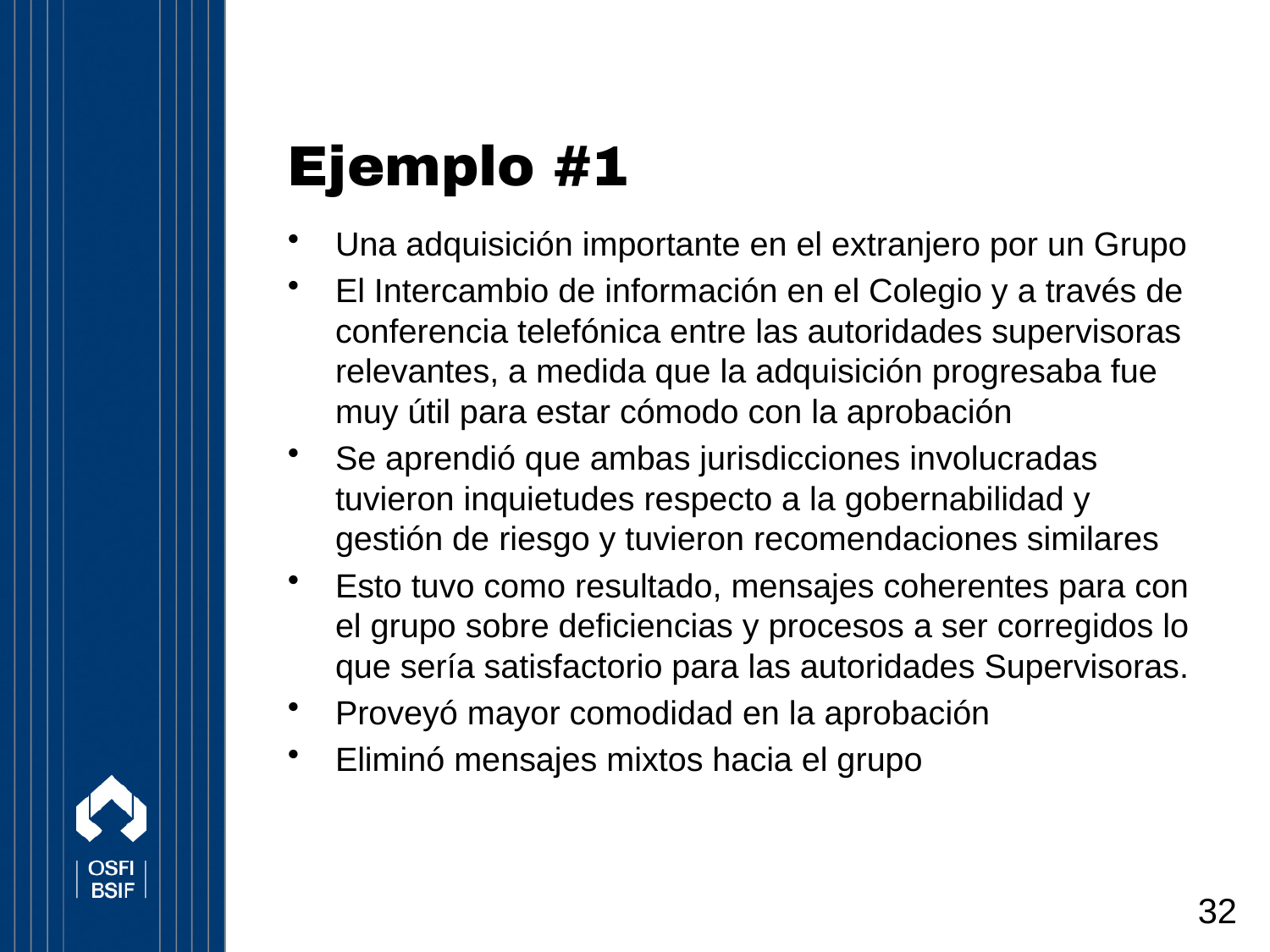

# Ejemplo #1
Una adquisición importante en el extranjero por un Grupo
El Intercambio de información en el Colegio y a través de conferencia telefónica entre las autoridades supervisoras relevantes, a medida que la adquisición progresaba fue muy útil para estar cómodo con la aprobación
Se aprendió que ambas jurisdicciones involucradas tuvieron inquietudes respecto a la gobernabilidad y gestión de riesgo y tuvieron recomendaciones similares
Esto tuvo como resultado, mensajes coherentes para con el grupo sobre deficiencias y procesos a ser corregidos lo que sería satisfactorio para las autoridades Supervisoras.
Proveyó mayor comodidad en la aprobación
Eliminó mensajes mixtos hacia el grupo